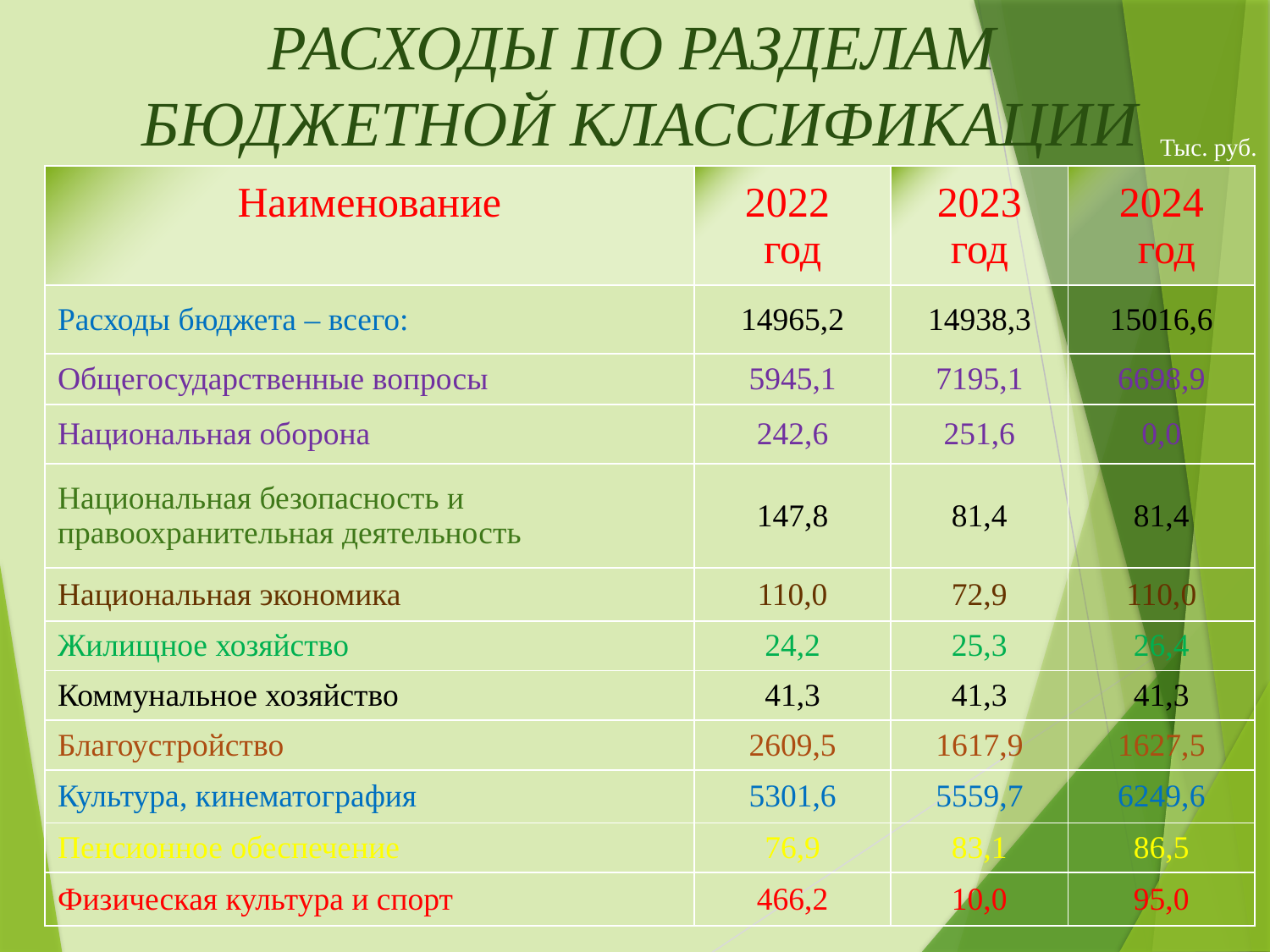

# РАСХОДЫ ПО РАЗДЕЛАМ БЮДЖЕТНОЙ КЛАССИФИКАЦИИ
Тыс. руб.
| Наименование | 2022 год | 2023 год | 2024 год |
| --- | --- | --- | --- |
| Расходы бюджета – всего: | 14965,2 | 14938,3 | 15016,6 |
| Общегосударственные вопросы | 5945,1 | 7195,1 | 6698,9 |
| Национальная оборона | 242,6 | 251,6 | 0,0 |
| Национальная безопасность и правоохранительная деятельность | 147,8 | 81,4 | 81,4 |
| Национальная экономика | 110,0 | 72,9 | 110,0 |
| Жилищное хозяйство | 24,2 | 25,3 | 26,4 |
| Коммунальное хозяйство | 41,3 | 41,3 | 41,3 |
| Благоустройство | 2609,5 | 1617,9 | 1627,5 |
| Культура, кинематография | 5301,6 | 5559,7 | 6249,6 |
| Пенсионное обеспечение | 76,9 | 83,1 | 86,5 |
| Физическая культура и спорт | 466,2 | 10,0 | 95,0 |